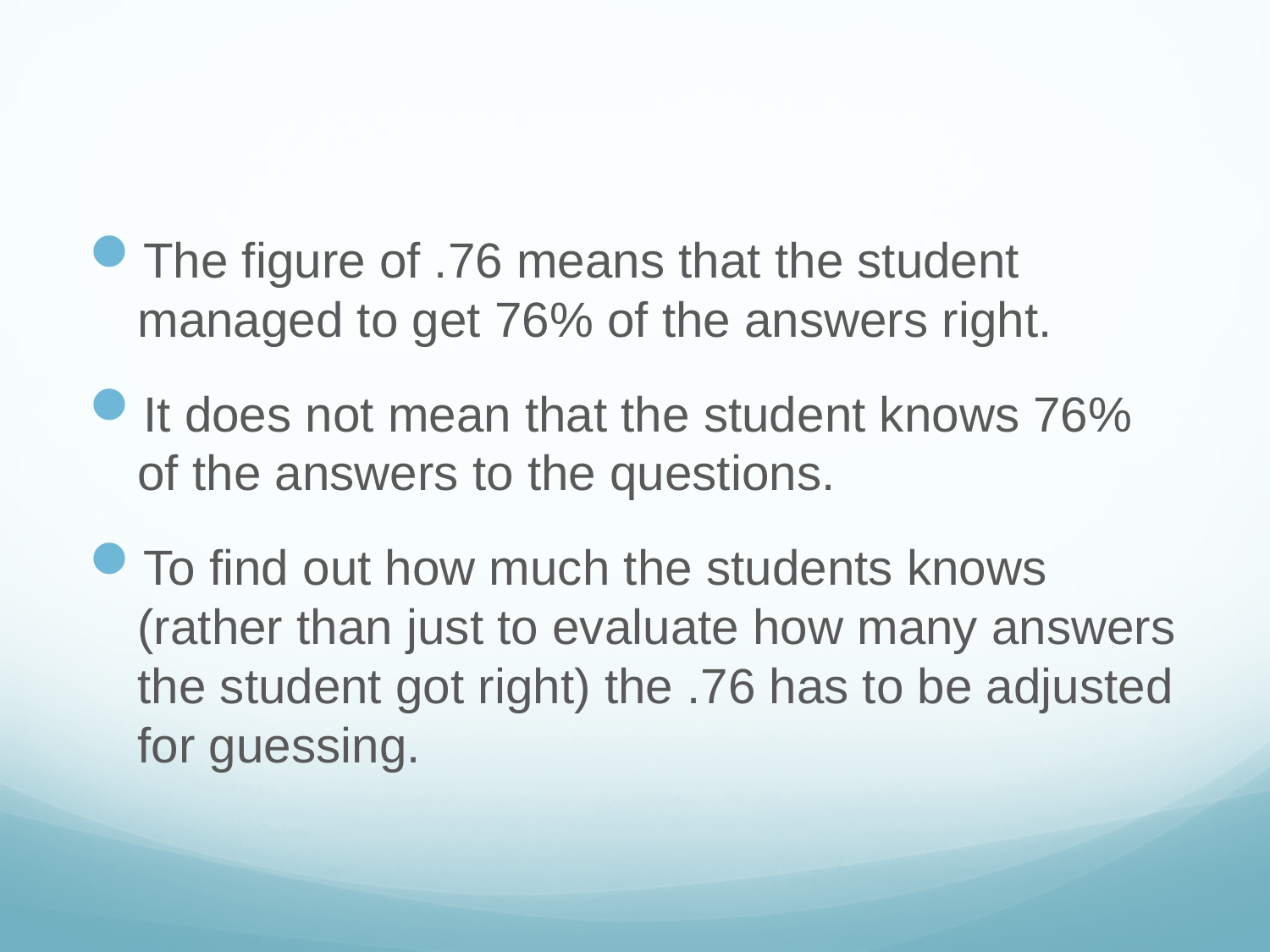

#
The figure of .76 means that the student managed to get 76% of the answers right.
It does not mean that the student knows 76% of the answers to the questions.
To find out how much the students knows (rather than just to evaluate how many answers the student got right) the .76 has to be adjusted for guessing.